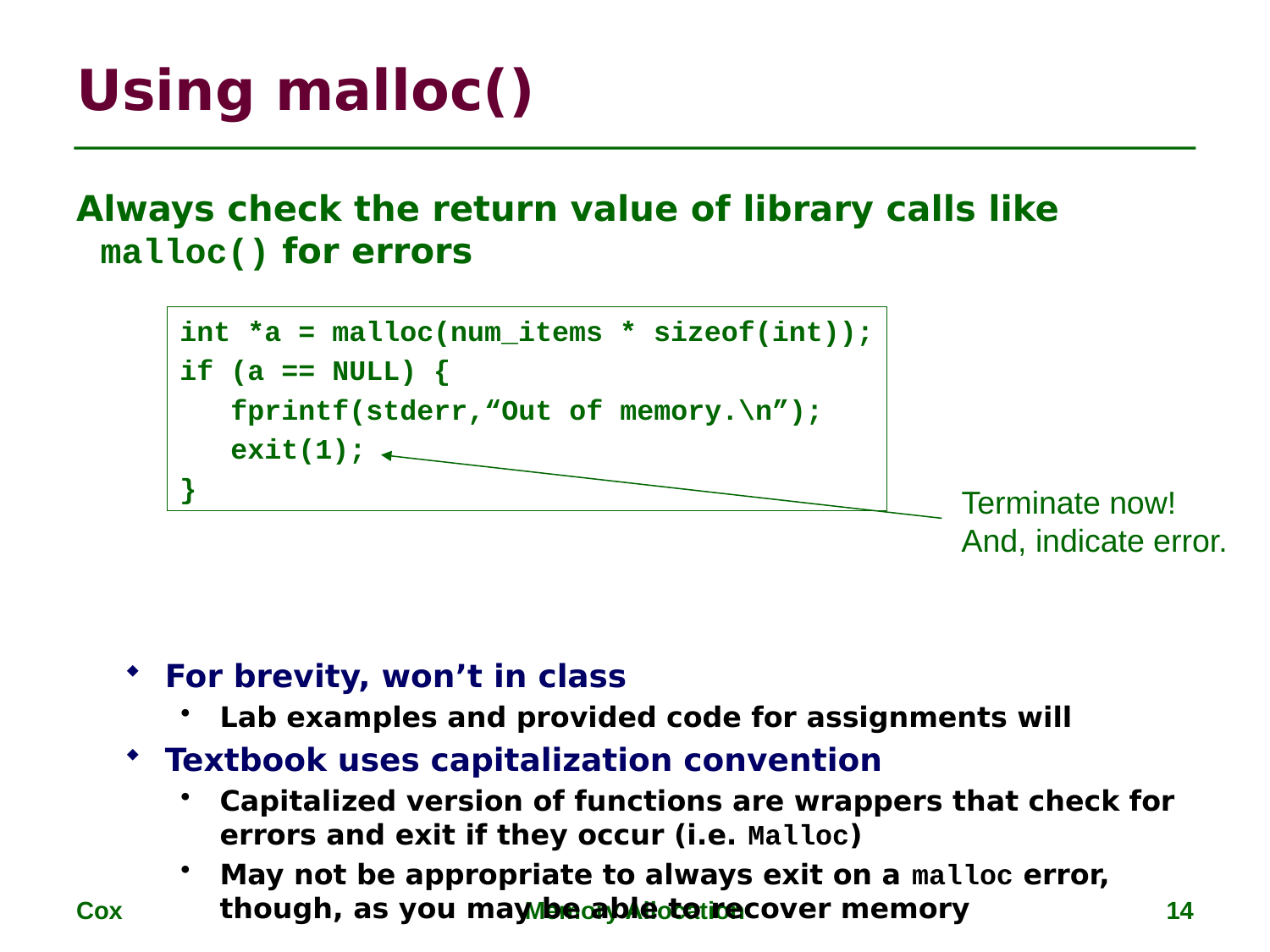

# Using malloc()
Always check the return value of library calls like malloc() for errors

For brevity, won’t in class
Lab examples and provided code for assignments will
Textbook uses capitalization convention
Capitalized version of functions are wrappers that check for errors and exit if they occur (i.e. Malloc)
May not be appropriate to always exit on a malloc error, though, as you may be able to recover memory
int *a = malloc(num_items * sizeof(int));
if (a == NULL) {
   fprintf(stderr,“Out of memory.\n”);
   exit(1);
}

Terminate now!
And, indicate error.
Cox
Memory Allocation
14